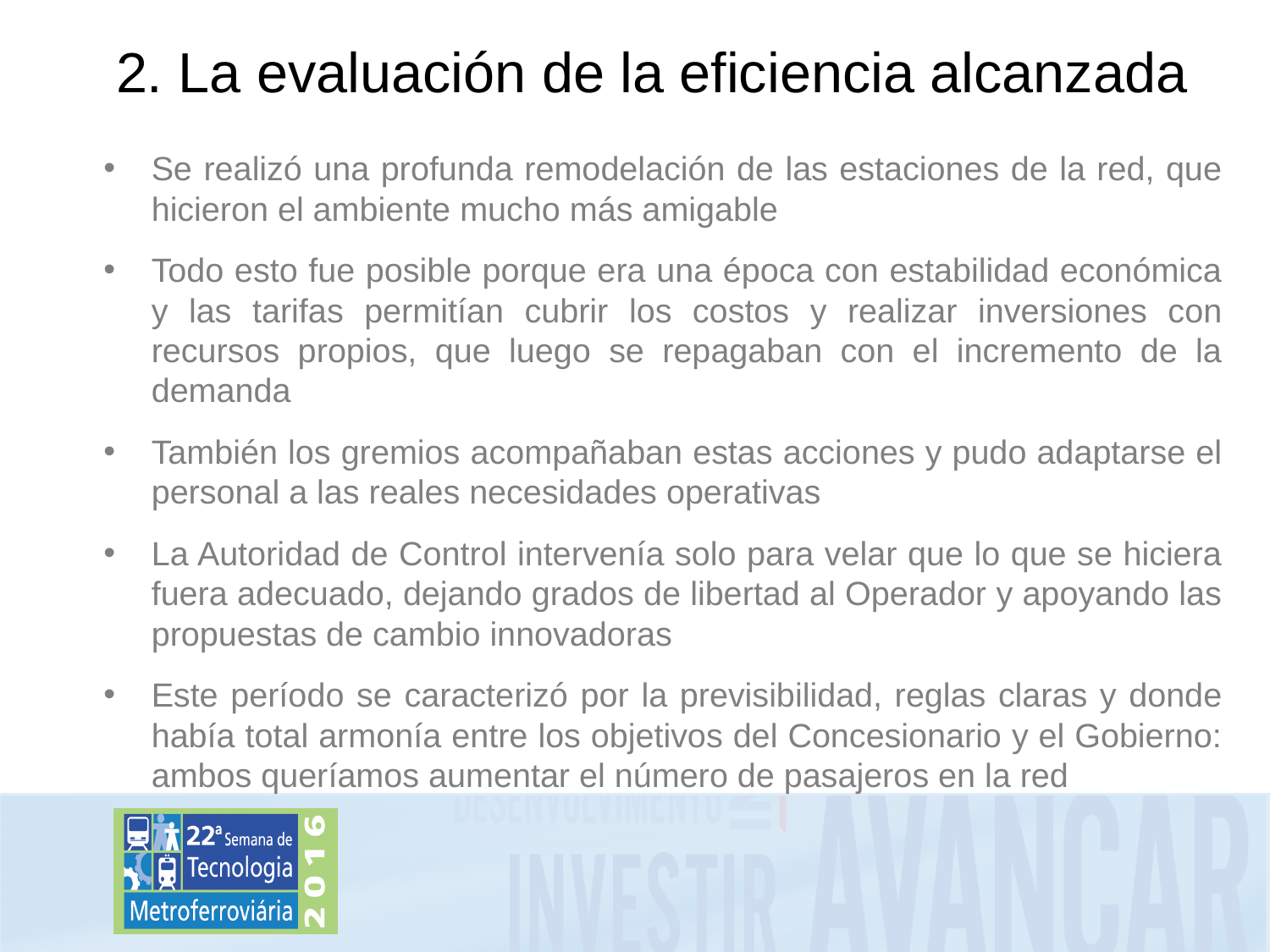

# 2. La evaluación de la eficiencia alcanzada
Se realizó una profunda remodelación de las estaciones de la red, que hicieron el ambiente mucho más amigable
Todo esto fue posible porque era una época con estabilidad económica y las tarifas permitían cubrir los costos y realizar inversiones con recursos propios, que luego se repagaban con el incremento de la demanda
También los gremios acompañaban estas acciones y pudo adaptarse el personal a las reales necesidades operativas
La Autoridad de Control intervenía solo para velar que lo que se hiciera fuera adecuado, dejando grados de libertad al Operador y apoyando las propuestas de cambio innovadoras
Este período se caracterizó por la previsibilidad, reglas claras y donde había total armonía entre los objetivos del Concesionario y el Gobierno: ambos queríamos aumentar el número de pasajeros en la red